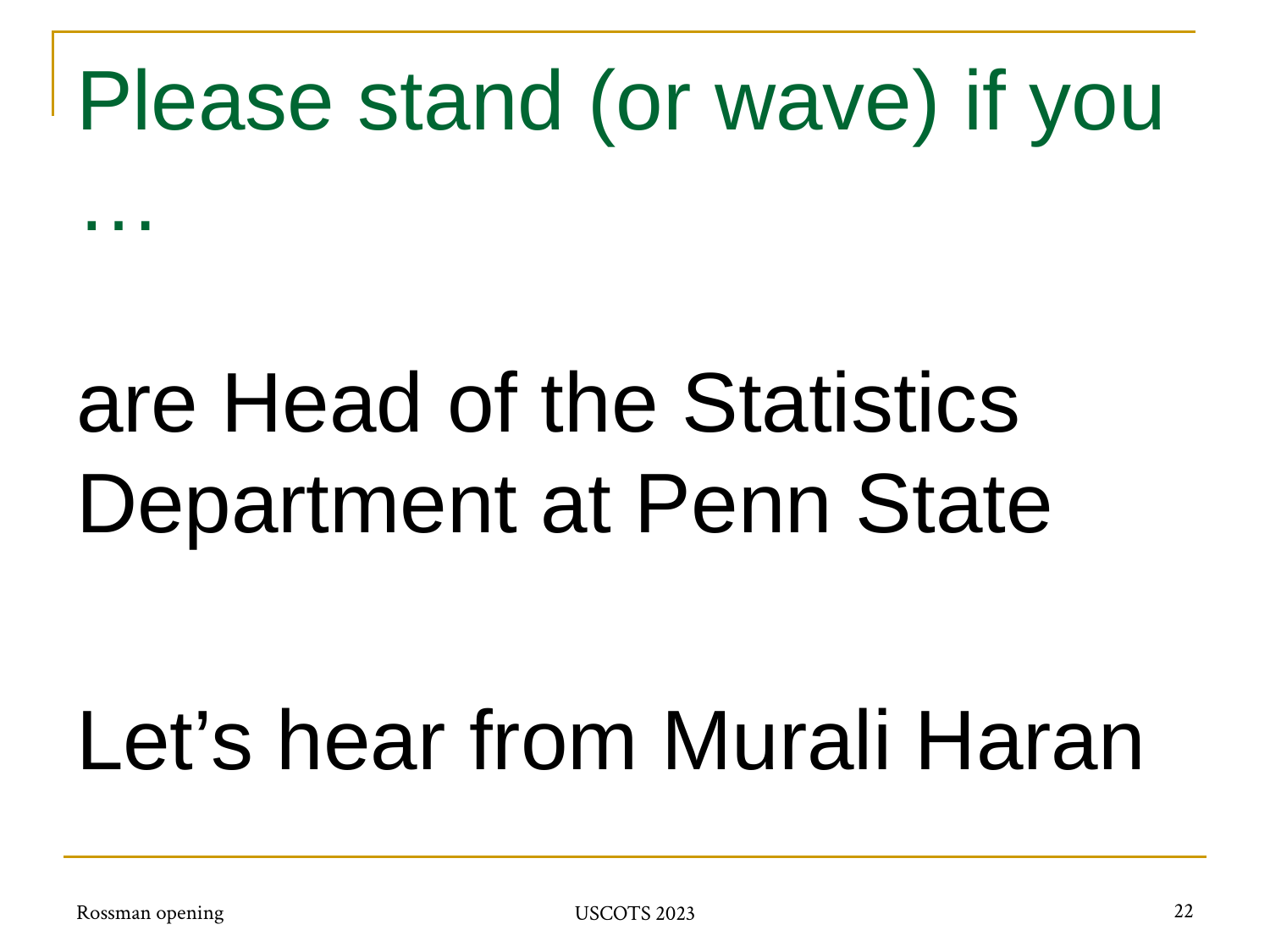

# Please stand (or wave) if you …

are Head of the Statistics Department at Penn State

Let’s hear from Murali Haran
Rossman opening
22
USCOTS 2023